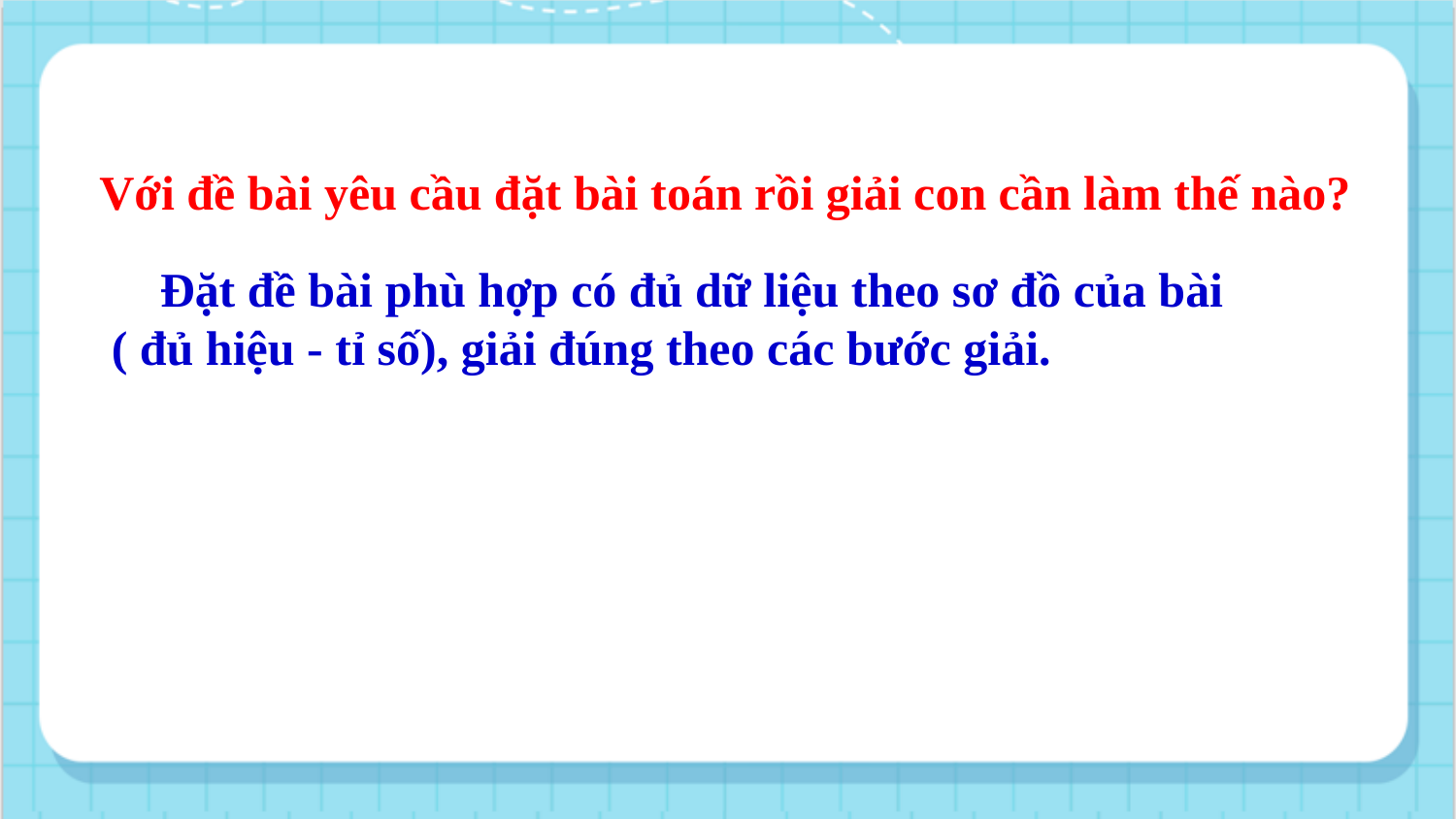

Với đề bài yêu cầu đặt bài toán rồi giải con cần làm thế nào?
    Đặt đề bài phù hợp có đủ dữ liệu theo sơ đồ của bài
( đủ hiệu - tỉ số), giải đúng theo các bước giải.